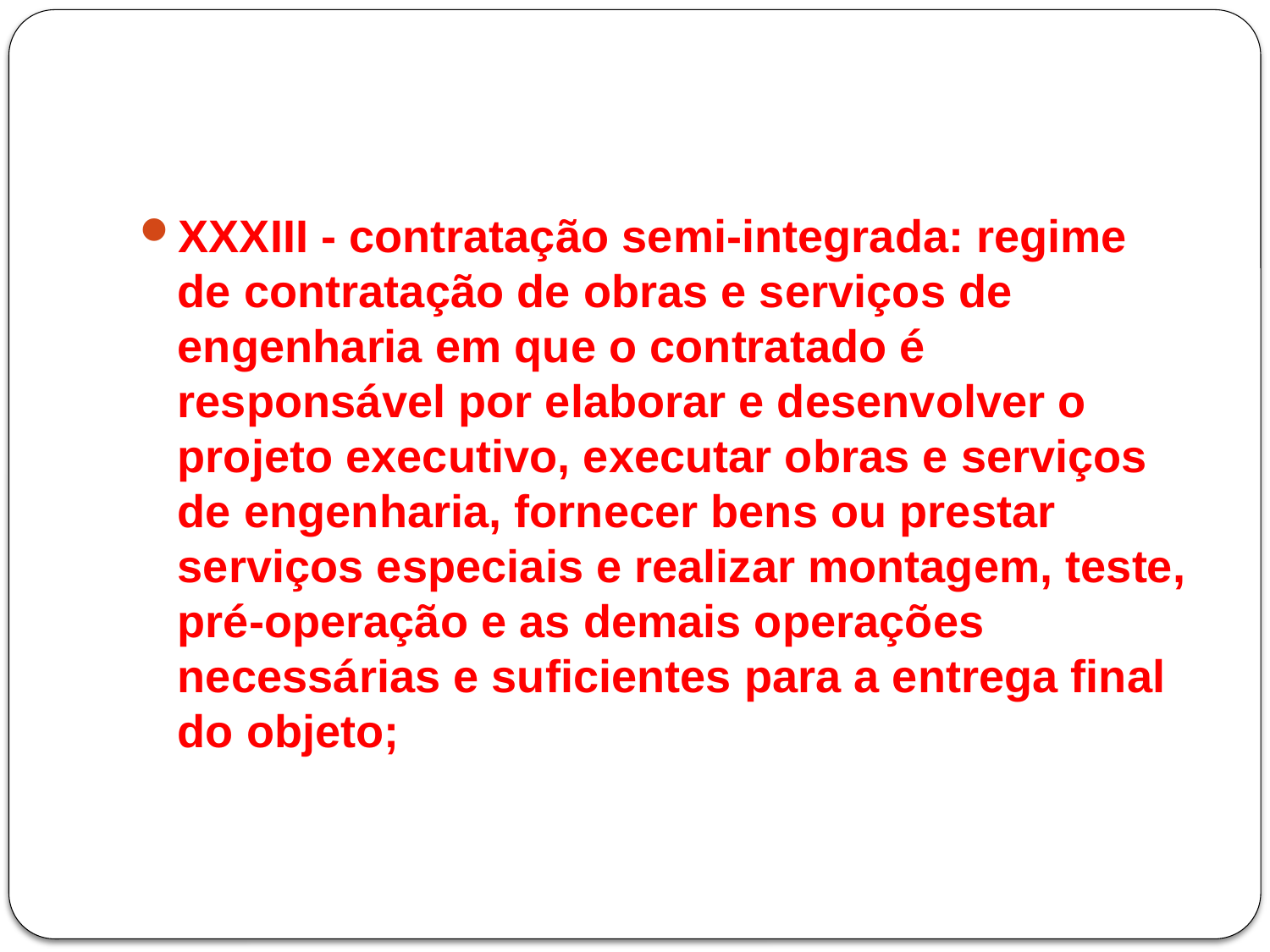

#
XXXIII - contratação semi-integrada: regime de contratação de obras e serviços de engenharia em que o contratado é responsável por elaborar e desenvolver o projeto executivo, executar obras e serviços de engenharia, fornecer bens ou prestar serviços especiais e realizar montagem, teste, pré-operação e as demais operações necessárias e suficientes para a entrega final do objeto;